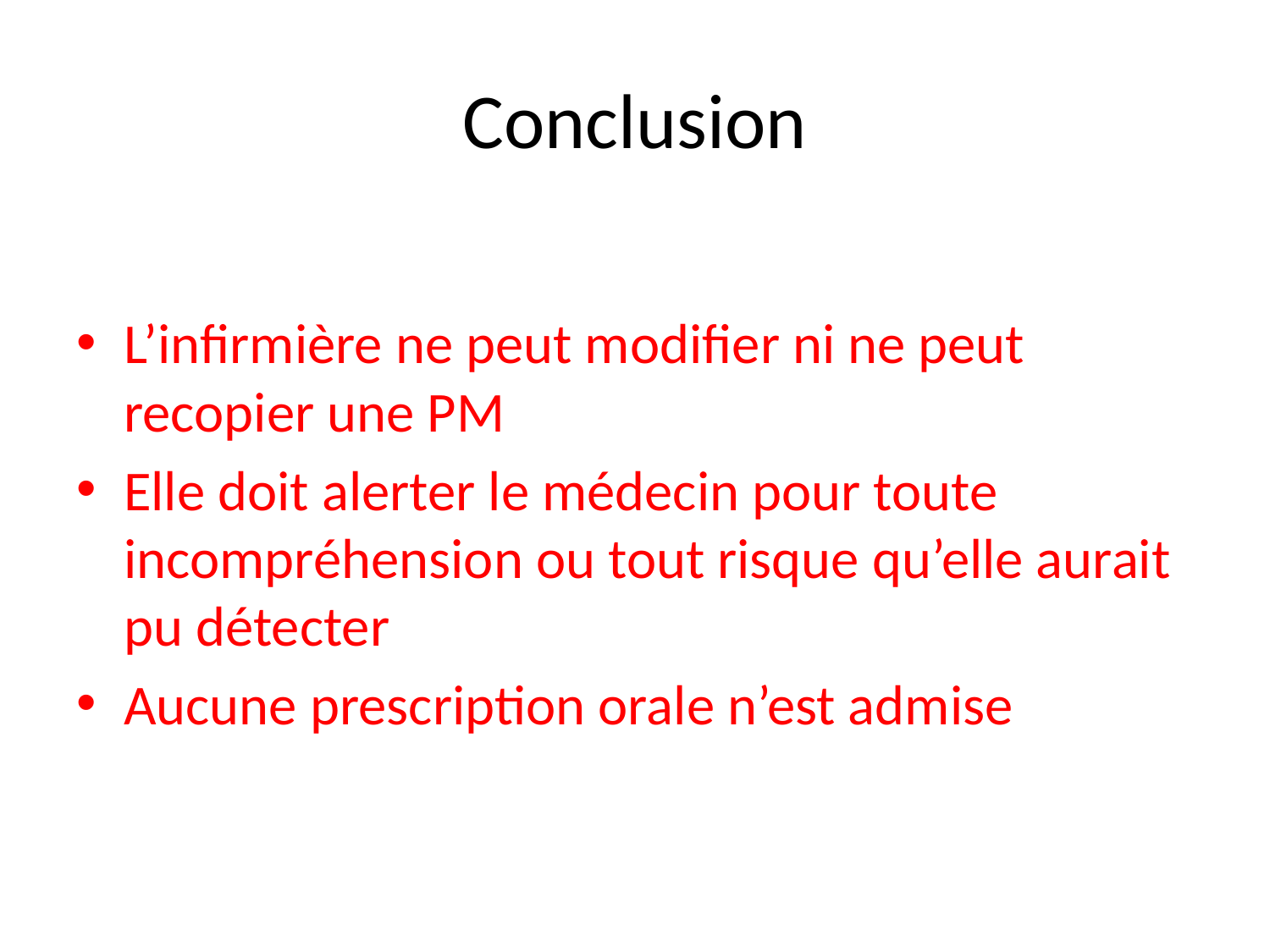

# Conclusion

L’infirmière ne peut modifier ni ne peut recopier une PM
Elle doit alerter le médecin pour toute incompréhension ou tout risque qu’elle aurait pu détecter
Aucune prescription orale n’est admise